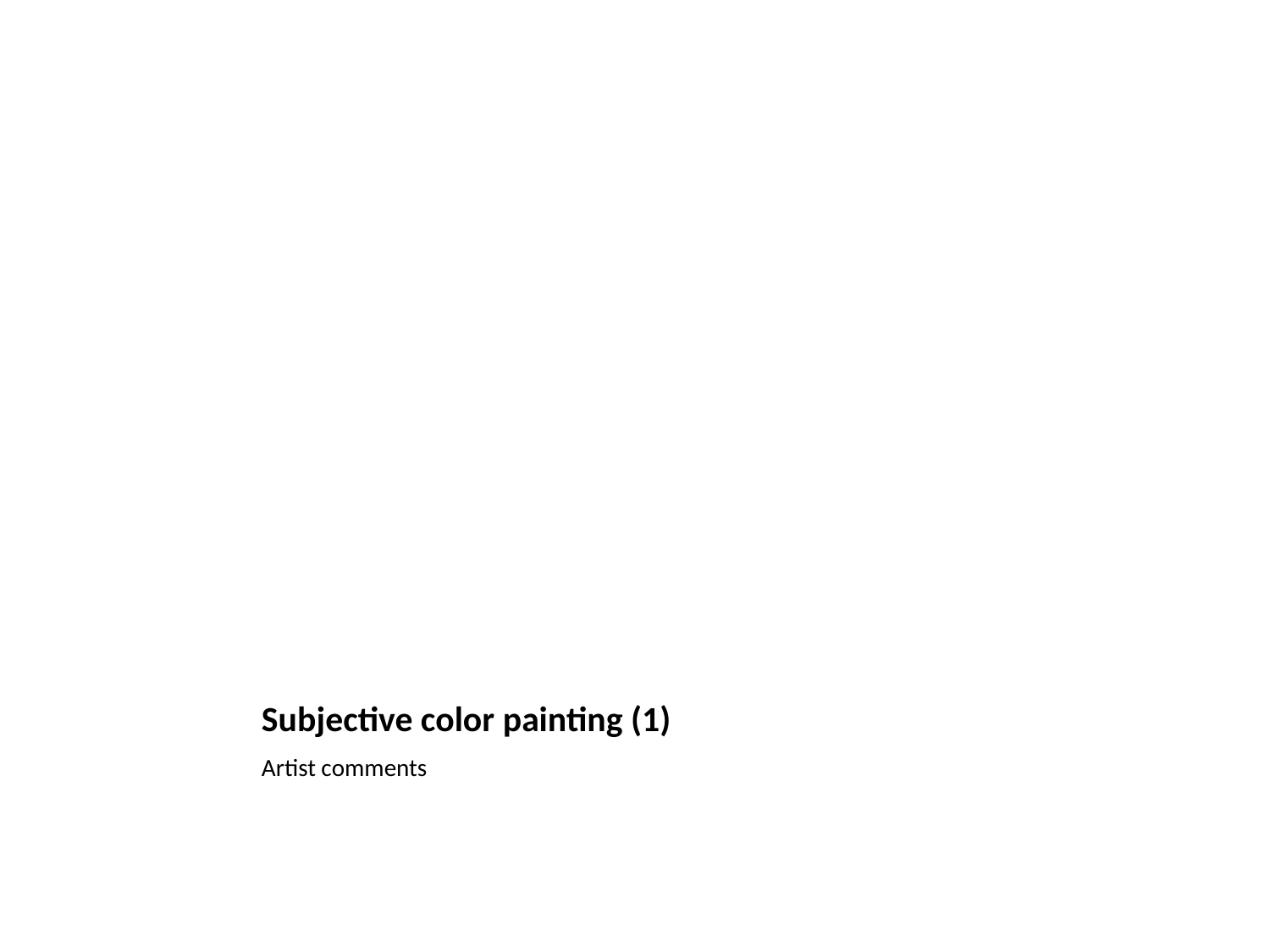

# Subjective color painting (1)
Artist comments